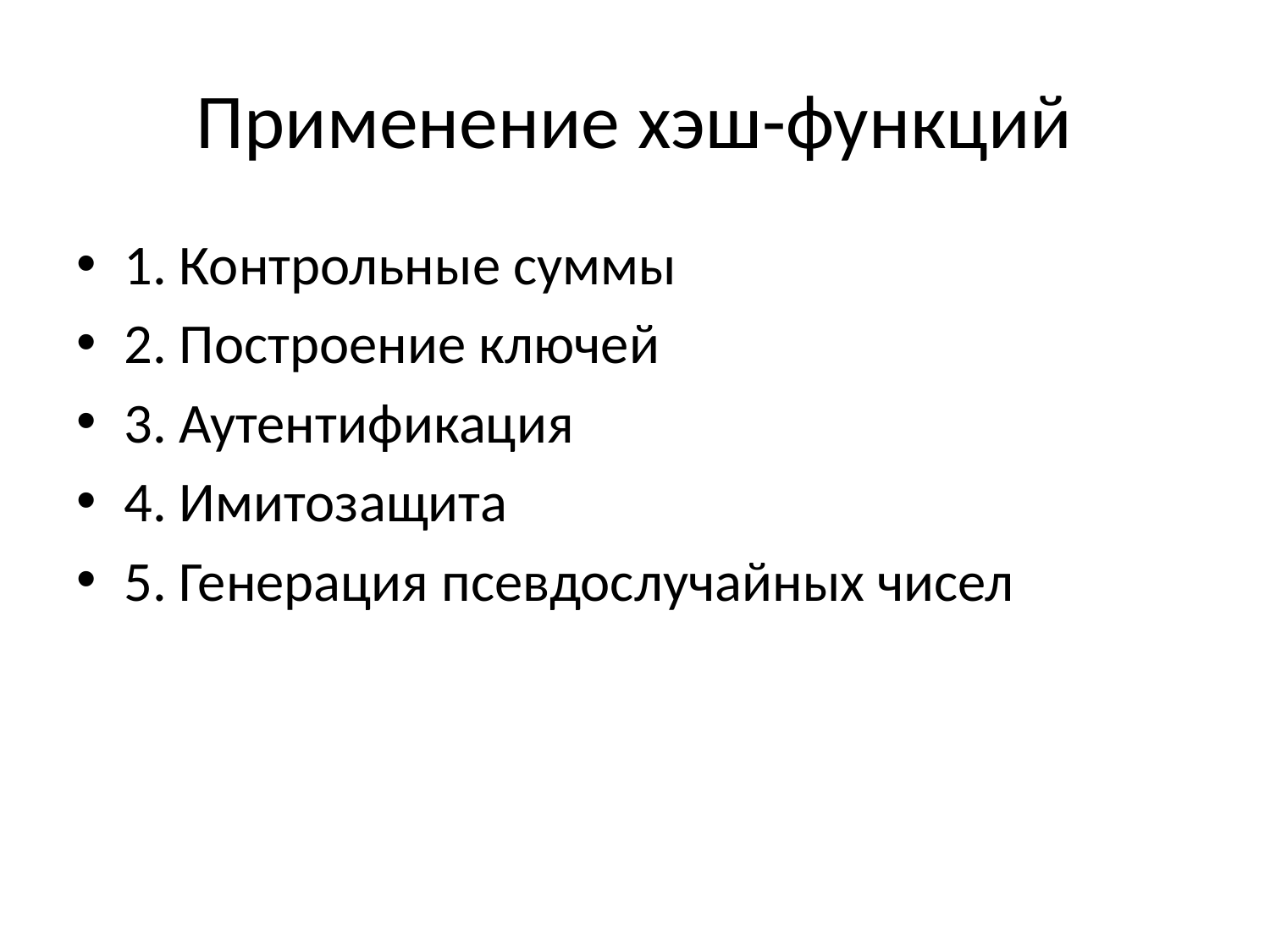

# Применение хэш-функций
1. Контрольные суммы
2. Построение ключей
3. Аутентификация
4. Имитозащита
5. Генерация псевдослучайных чисел